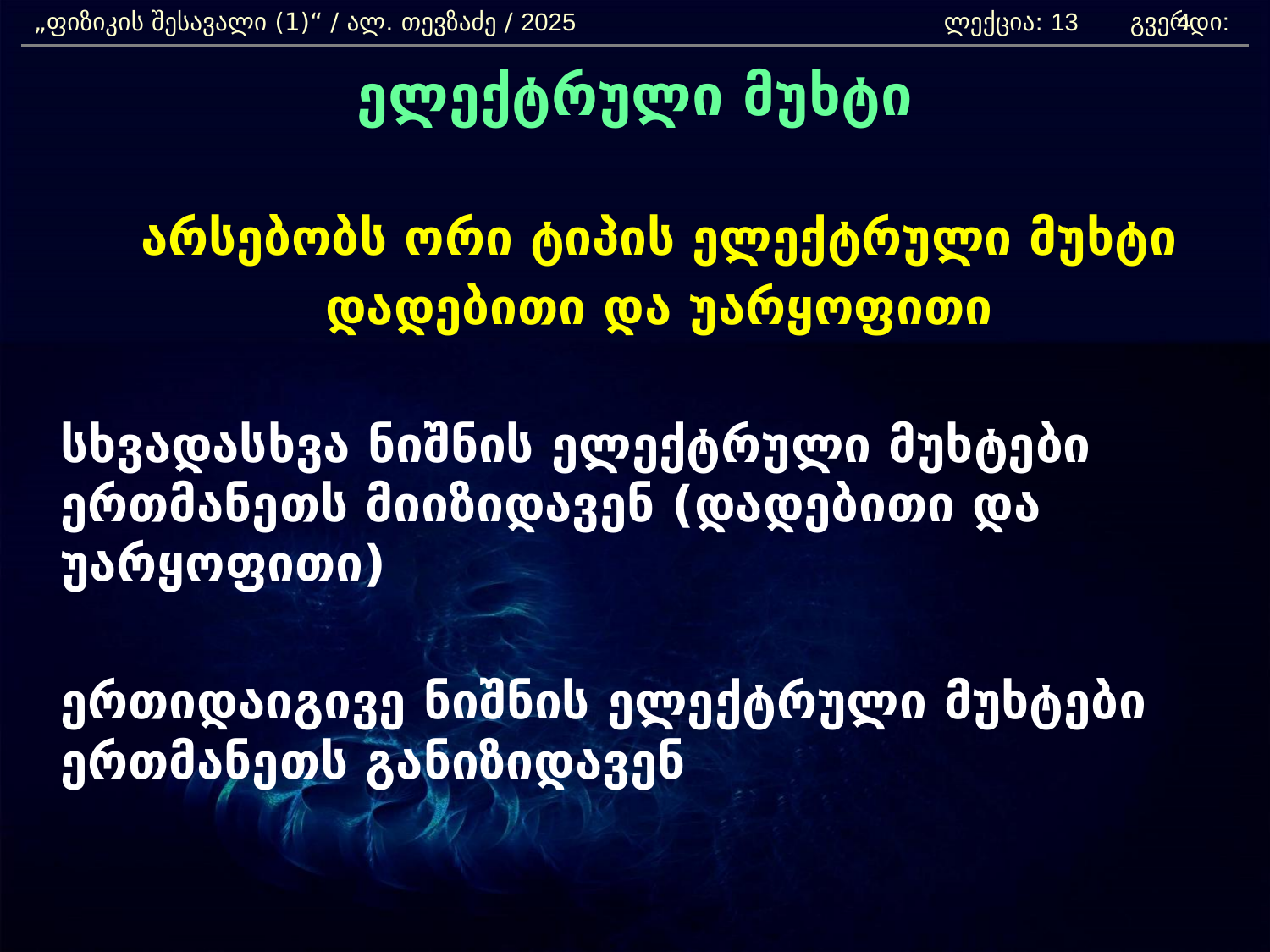

„ფიზიკის შესავალი (1)“ / ალ. თევზაძე / 2025 			   ლექცია: 13       გვერდი:
4
ელექტრული მუხტი

	არსებობს ორი ტიპის ელექტრული მუხტი
	დადებითი და უარყოფითი

	სხვადასხვა ნიშნის ელექტრული მუხტები ერთმანეთს მიიზიდავენ (დადებითი და უარყოფითი)

	ერთიდაიგივე ნიშნის ელექტრული მუხტები ერთმანეთს განიზიდავენ